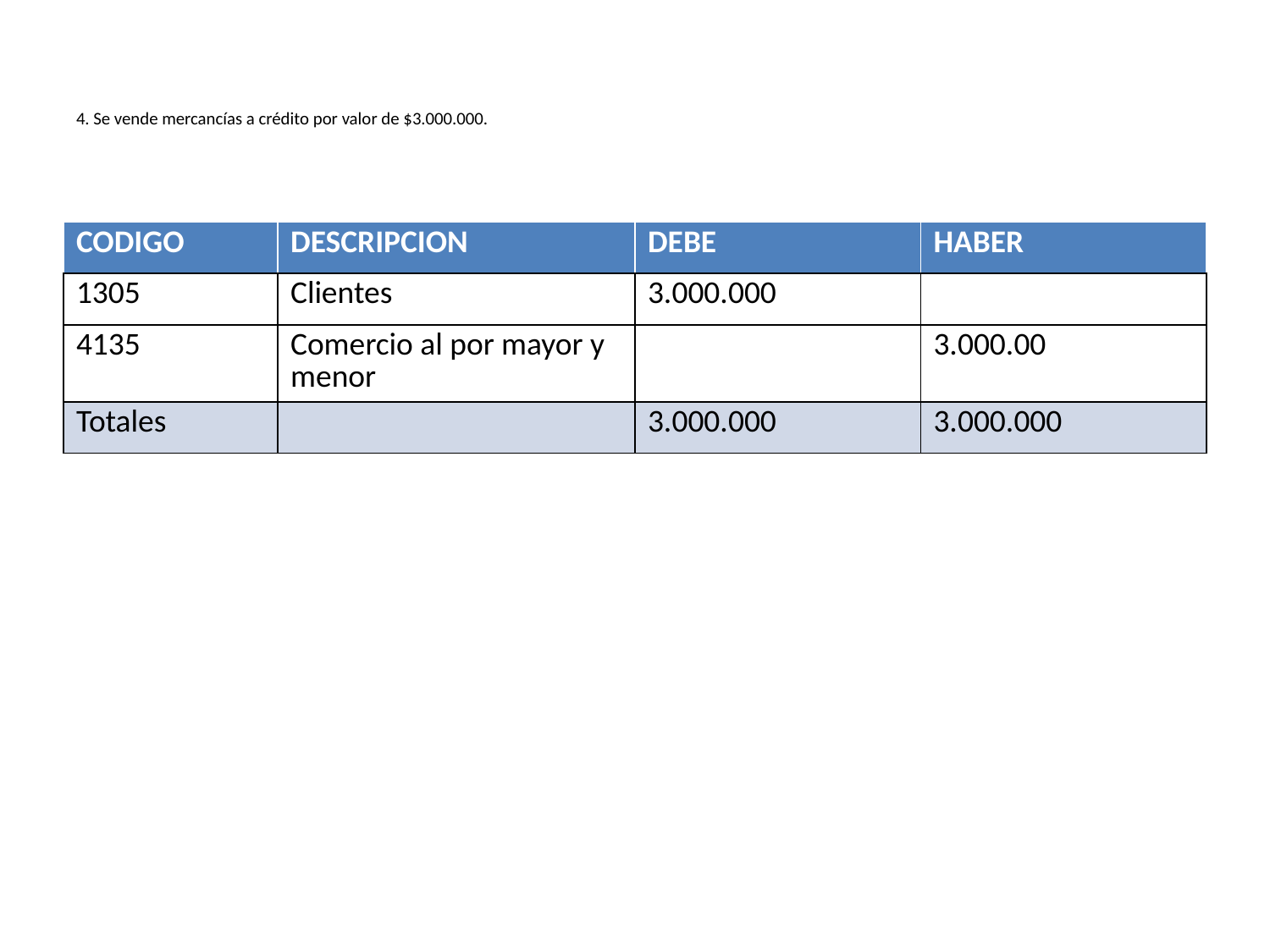

# 4. Se vende mercancías a crédito por valor de $3.000.000.
| CODIGO | DESCRIPCION | DEBE | HABER |
| --- | --- | --- | --- |
| 1305 | Clientes | 3.000.000 |  |
| 4135 | Comercio al por mayor y menor |  | 3.000.00 |
| Totales |  | 3.000.000 | 3.000.000 |